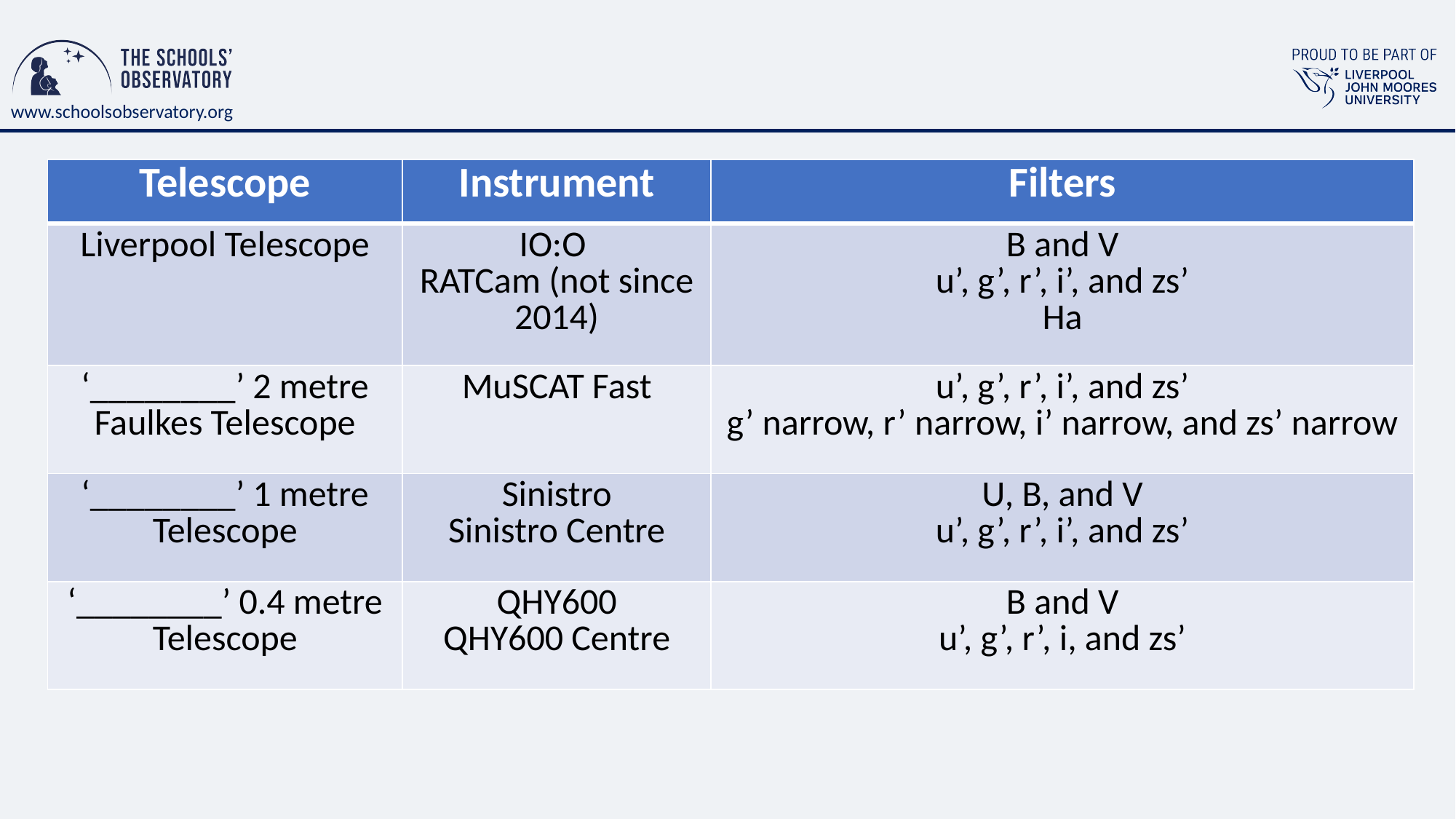

| Telescope | Instrument | Filters |
| --- | --- | --- |
| Liverpool Telescope | IO:O RATCam (not since 2014) | B and V u’, g’, r’, i’, and zs’ Ha |
| ‘\_\_\_\_\_\_\_\_’ 2 metre Faulkes Telescope | MuSCAT Fast | u’, g’, r’, i’, and zs’ g’ narrow, r’ narrow, i’ narrow, and zs’ narrow |
| ‘\_\_\_\_\_\_\_\_’ 1 metre Telescope | Sinistro Sinistro Centre | U, B, and V u’, g’, r’, i’, and zs’ |
| ‘\_\_\_\_\_\_\_\_’ 0.4 metre Telescope | QHY600 QHY600 Centre | B and V u’, g’, r’, i, and zs’ |